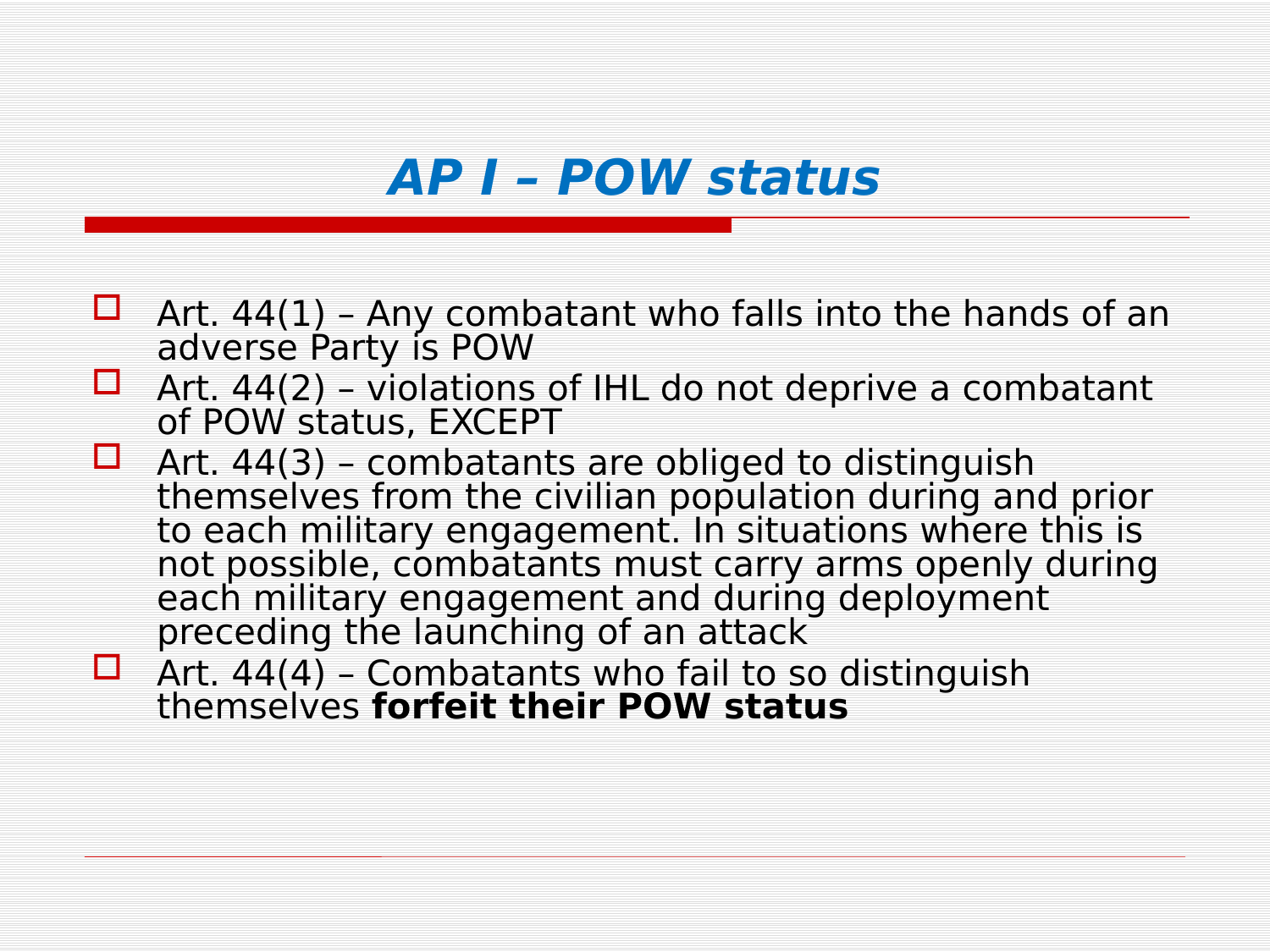

# AP I – POW status

Art. 44(1) – Any combatant who falls into the hands of an adverse Party is POW
Art. 44(2) – violations of IHL do not deprive a combatant of POW status, EXCEPT
Art. 44(3) – combatants are obliged to distinguish themselves from the civilian population during and prior to each military engagement. In situations where this is not possible, combatants must carry arms openly during each military engagement and during deployment preceding the launching of an attack
Art. 44(4) – Combatants who fail to so distinguish themselves forfeit their POW status